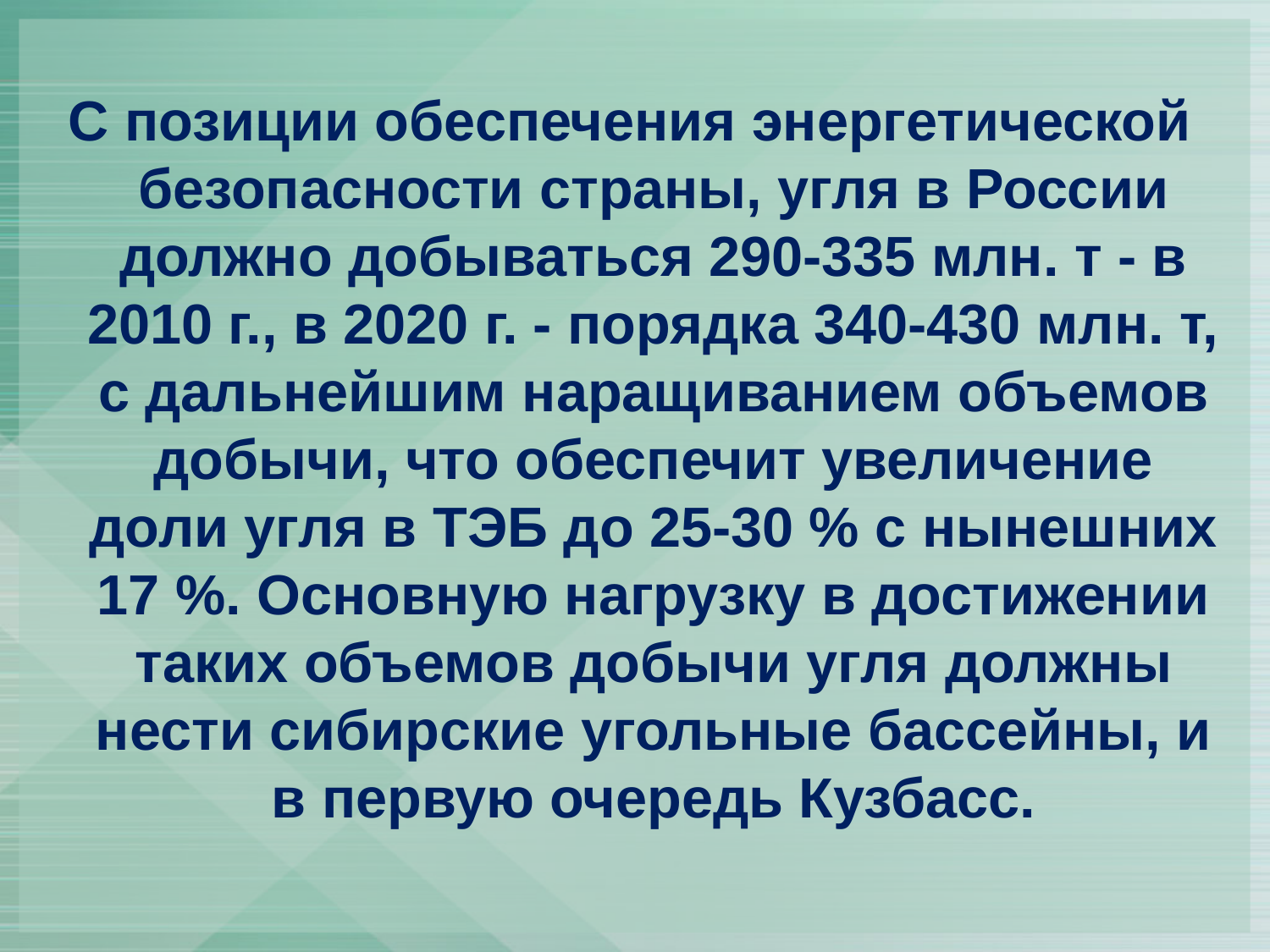

С позиции обеспечения энергетической безопасности страны, угля в России должно добываться 290-335 млн. т - в 2010 г., в 2020 г. - порядка 340-430 млн. т, с дальнейшим наращиванием объемов добычи, что обеспечит увеличение доли угля в ТЭБ до 25-30 % с нынешних 17 %. Основную нагрузку в достижении таких объемов добычи угля должны нести сибирские угольные бассейны, и в первую очередь Кузбасс.